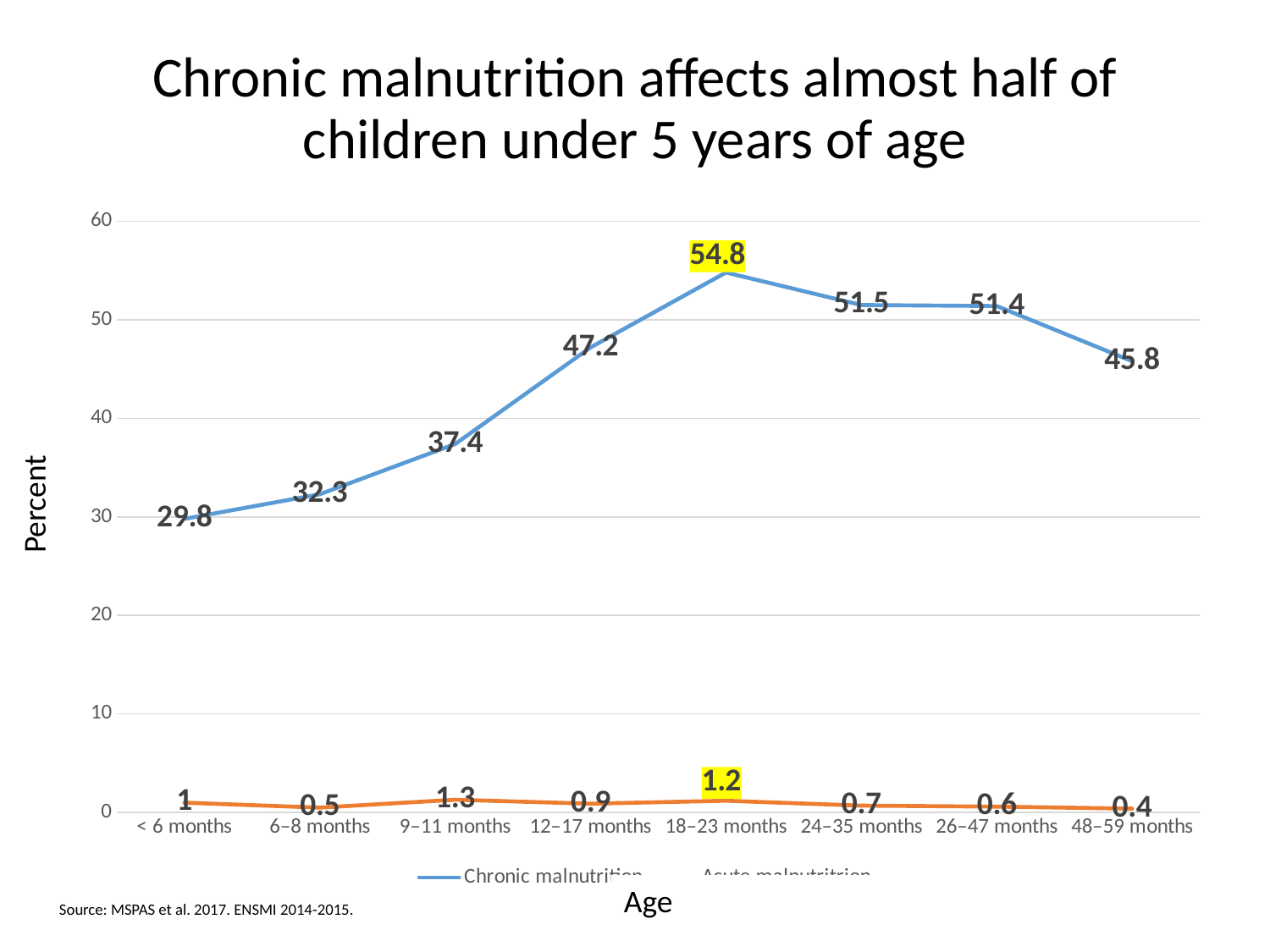

# Chronic malnutrition affects almost half of children under 5 years of age

### Chart

| Category | Chronic malnutrition | Acute malnutritrion |
|---|---|---|
| < 6 months | 29.8 | 1.0 |
| 6–8 months | 32.3 | 0.5 |
| 9–11 months | 37.4 | 1.3 |
| 12–17 months | 47.2 | 0.9 |
| 18–23 months | 54.8 | 1.2 |
| 24–35 months | 51.5 | 0.7 |
| 26–47 months | 51.4 | 0.6 |
| 48–59 months | 45.8 | 0.4 |
Percent

Age

Source: MSPAS et al. 2017. ENSMI 2014-2015.